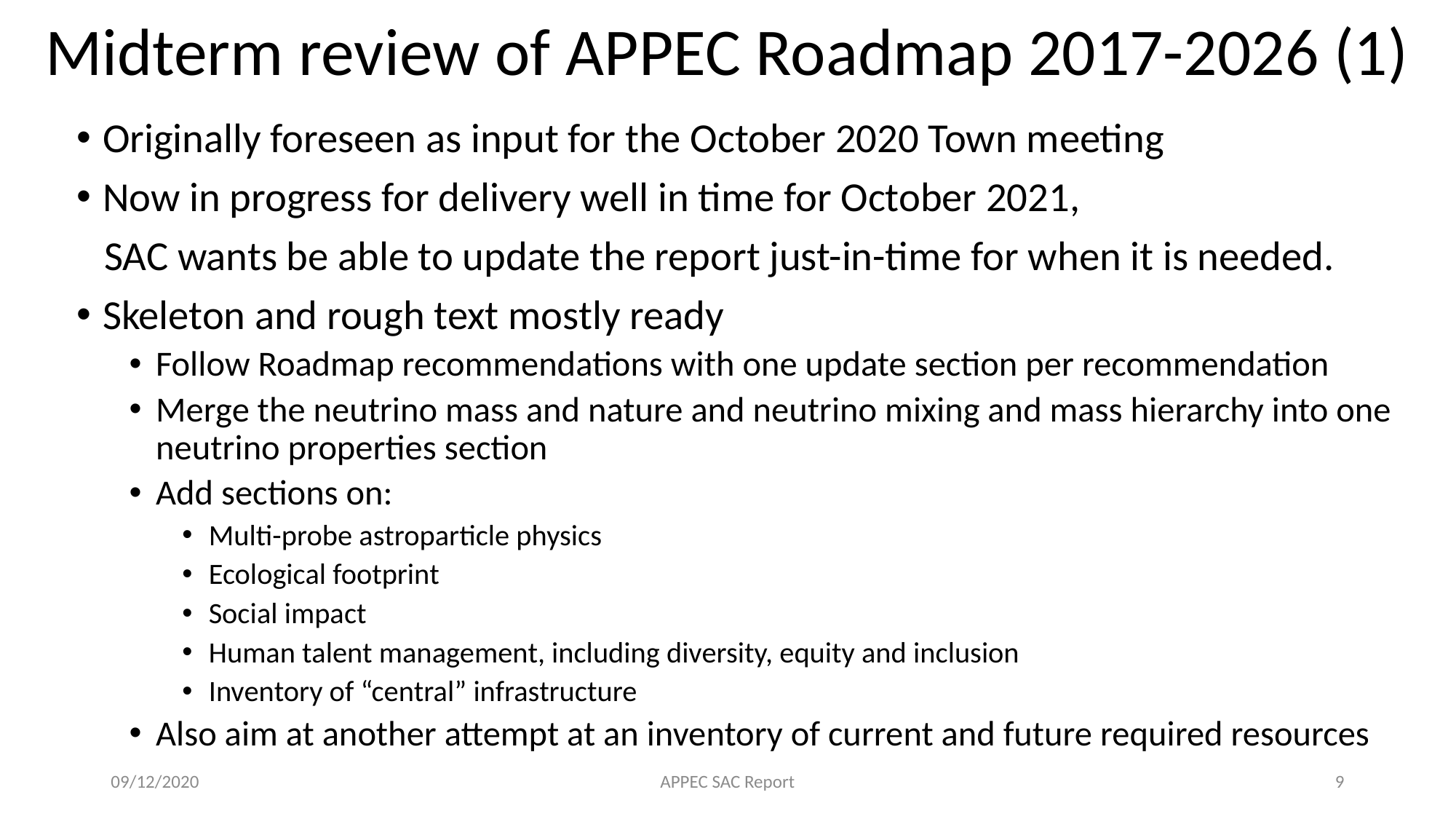

# Midterm review of APPEC Roadmap 2017-2026 (1)
Originally foreseen as input for the October 2020 Town meeting
Now in progress for delivery well in time for October 2021,
   SAC wants be able to update the report just-in-time for when it is needed.
Skeleton and rough text mostly ready
Follow Roadmap recommendations with one update section per recommendation
Merge the neutrino mass and nature and neutrino mixing and mass hierarchy into one neutrino properties section
Add sections on:
Multi-probe astroparticle physics
Ecological footprint
Social impact
Human talent management, including diversity, equity and inclusion
Inventory of “central” infrastructure
Also aim at another attempt at an inventory of current and future required resources
09/12/2020
APPEC SAC Report
9